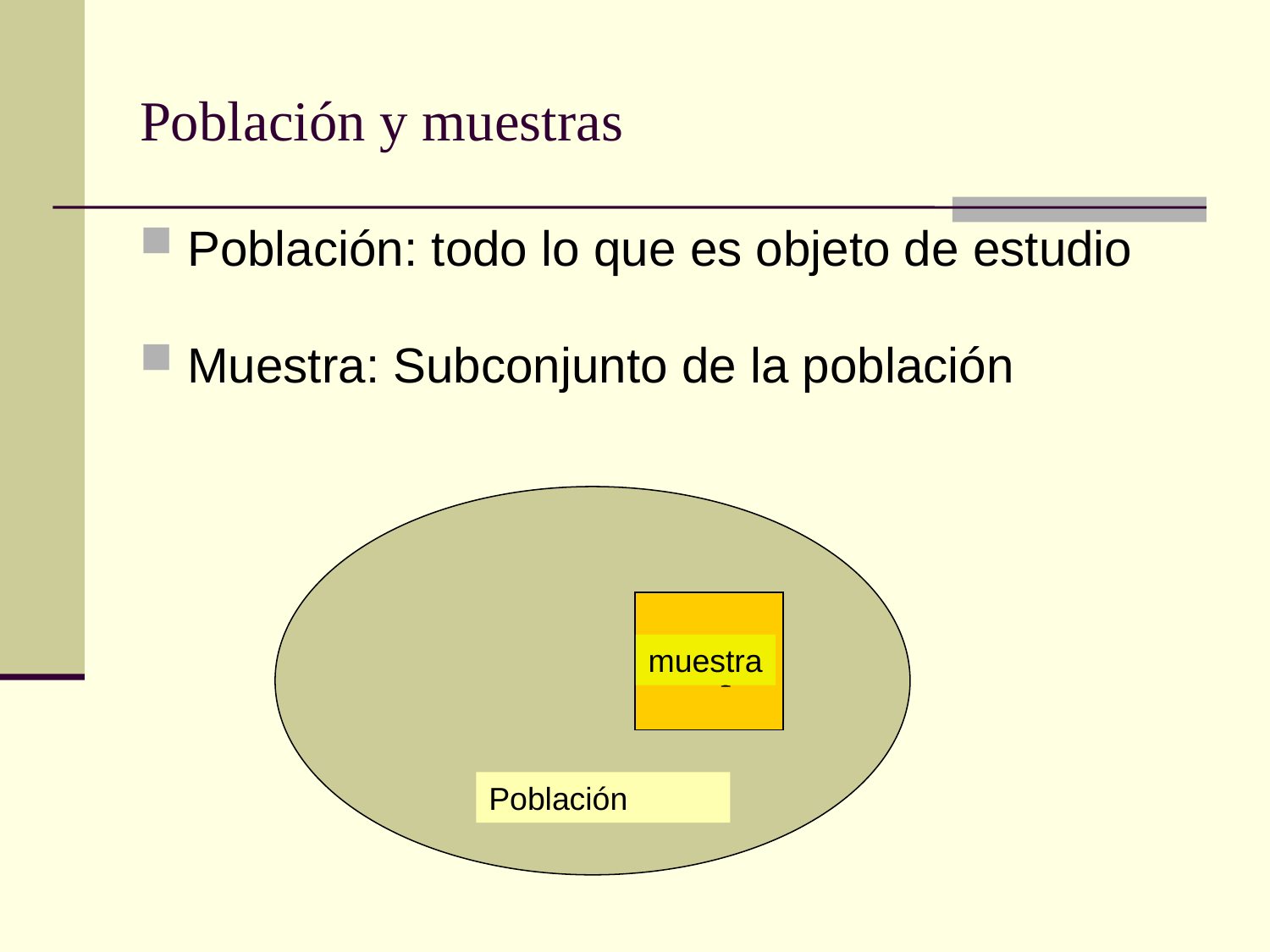

# Población y muestras
Población: todo lo que es objeto de estudio
Muestra: Subconjunto de la población

Population
Sample
muestra
Población